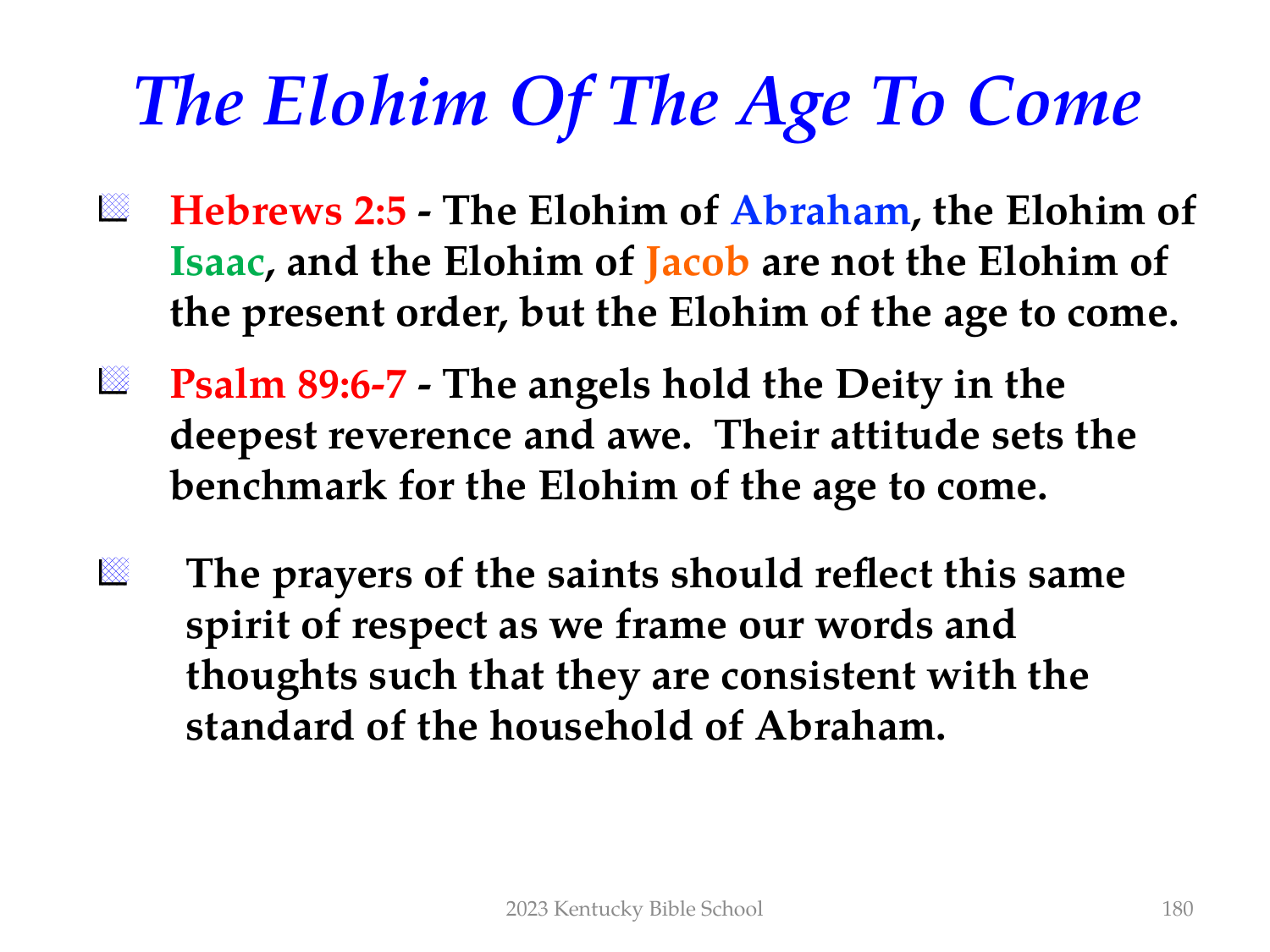

The Elohim Of The Age To Come
Hebrews 2:5 - The Elohim of Abraham, the Elohim of Isaac, and the Elohim of Jacob are not the Elohim of the present order, but the Elohim of the age to come.

Psalm 89:6-7 - The angels hold the Deity in the deepest reverence and awe.  Their attitude sets the benchmark for the Elohim of the age to come.

The prayers of the saints should reflect this same spirit of respect as we frame our words and thoughts such that they are consistent with the standard of the household of Abraham.

2023 Kentucky Bible School
180